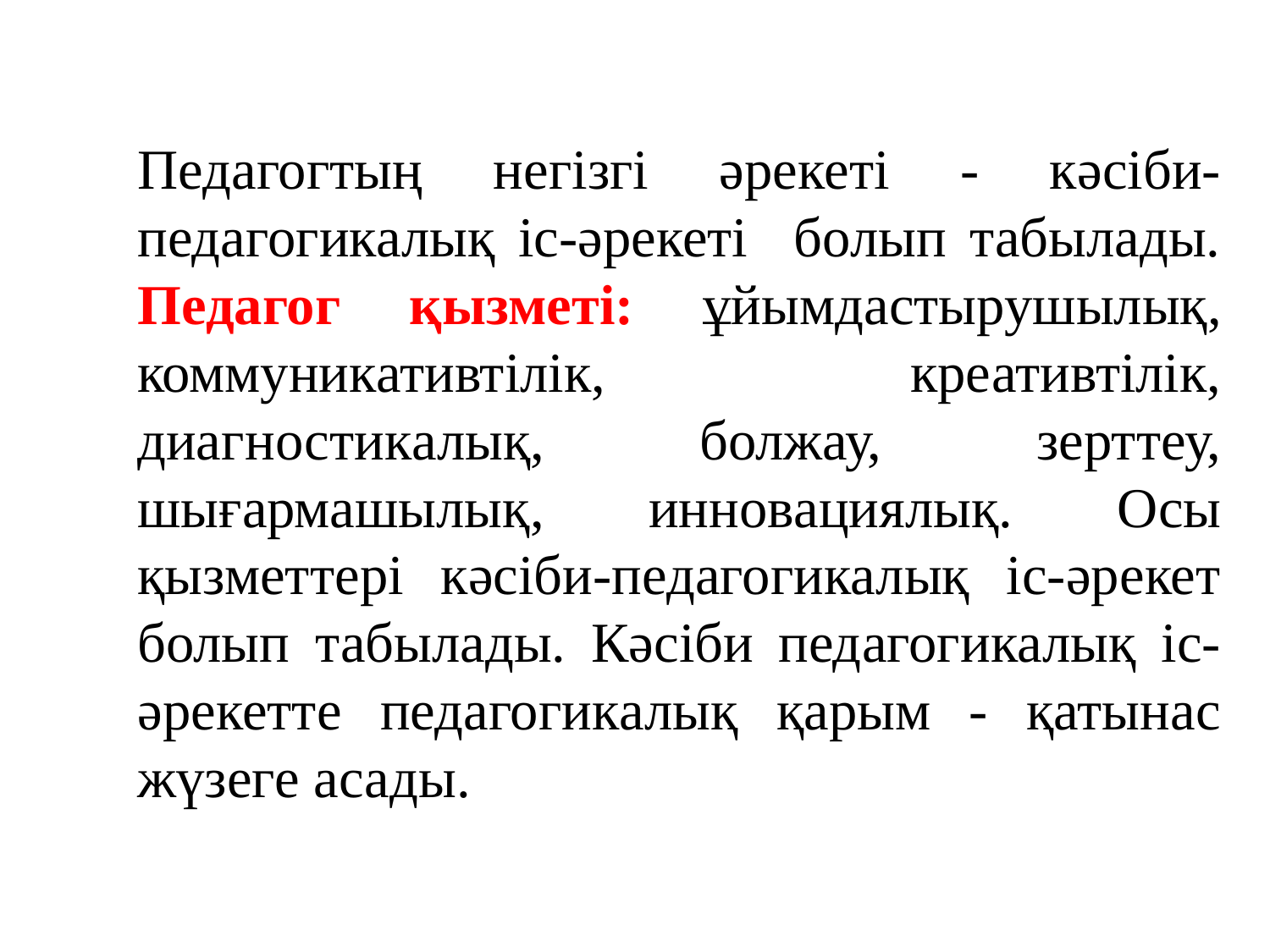

Педагогтың негізгі әрекеті - кәсіби-педагогикалық іс-әрекеті  болып табылады. Педагог қызметі: ұйымдастырушылық, коммуникативтілік, креативтілік, диагностикалық, болжау, зерттеу, шығармашылық, инновациялық. Осы қызметтері кәсіби-педагогикалық іс-әрекет болып табылады. Кәсіби педагогикалық іс-әрекетте педагогикалық қарым - қатынас жүзеге асады.